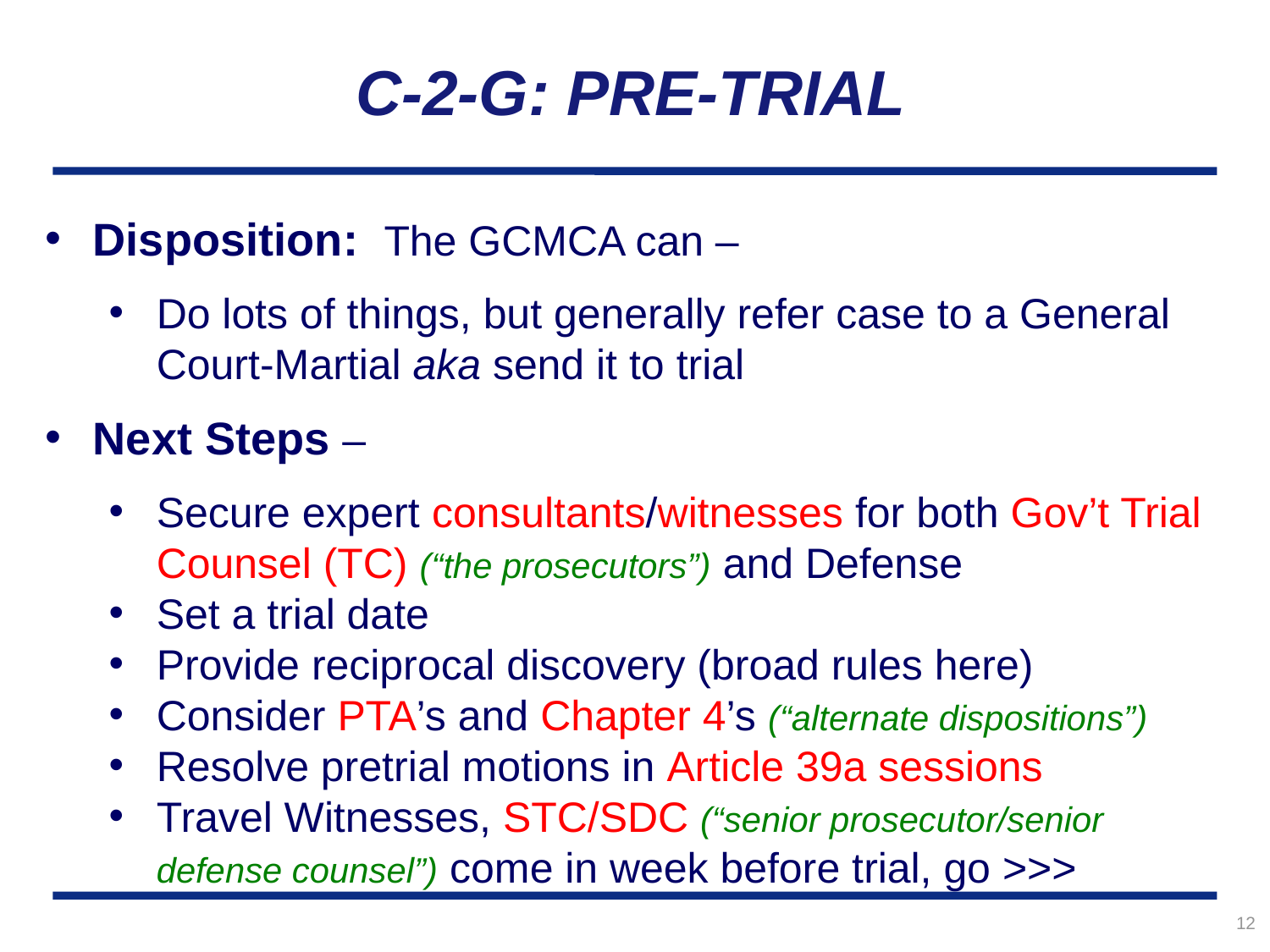

# C-2-G: PRE-TRIAL
Disposition:  The GCMCA can –

Do lots of things, but generally refer case to a General Court-Martial aka send it to trial

Next Steps –

Secure expert consultants/witnesses for both Gov’t Trial Counsel (TC) (“the prosecutors”) and Defense
Set a trial date
Provide reciprocal discovery (broad rules here)
Consider PTA’s and Chapter 4’s (“alternate dispositions”)
Resolve pretrial motions in Article 39a sessions
Travel Witnesses, STC/SDC (“senior prosecutor/senior defense counsel”) come in week before trial, go >>>

12